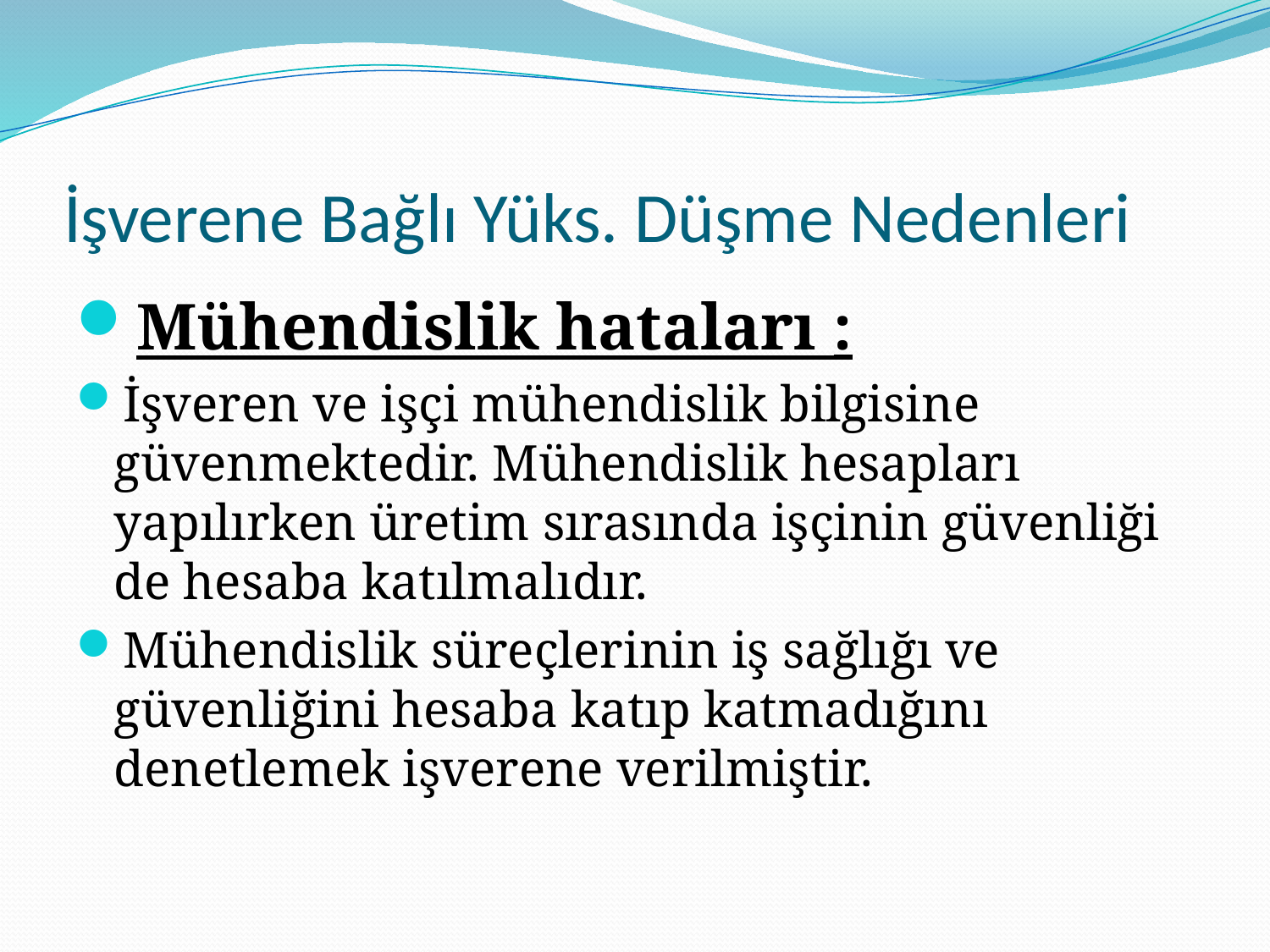

# İşverene Bağlı Yüks. Düşme Nedenleri

Mühendislik hataları :
İşveren ve işçi mühendislik bilgisine güvenmektedir. Mühendislik hesapları yapılırken üretim sırasında işçinin güvenliği de hesaba katılmalıdır.
Mühendislik süreçlerinin iş sağlığı ve güvenliğini hesaba katıp katmadığını denetlemek işverene verilmiştir.